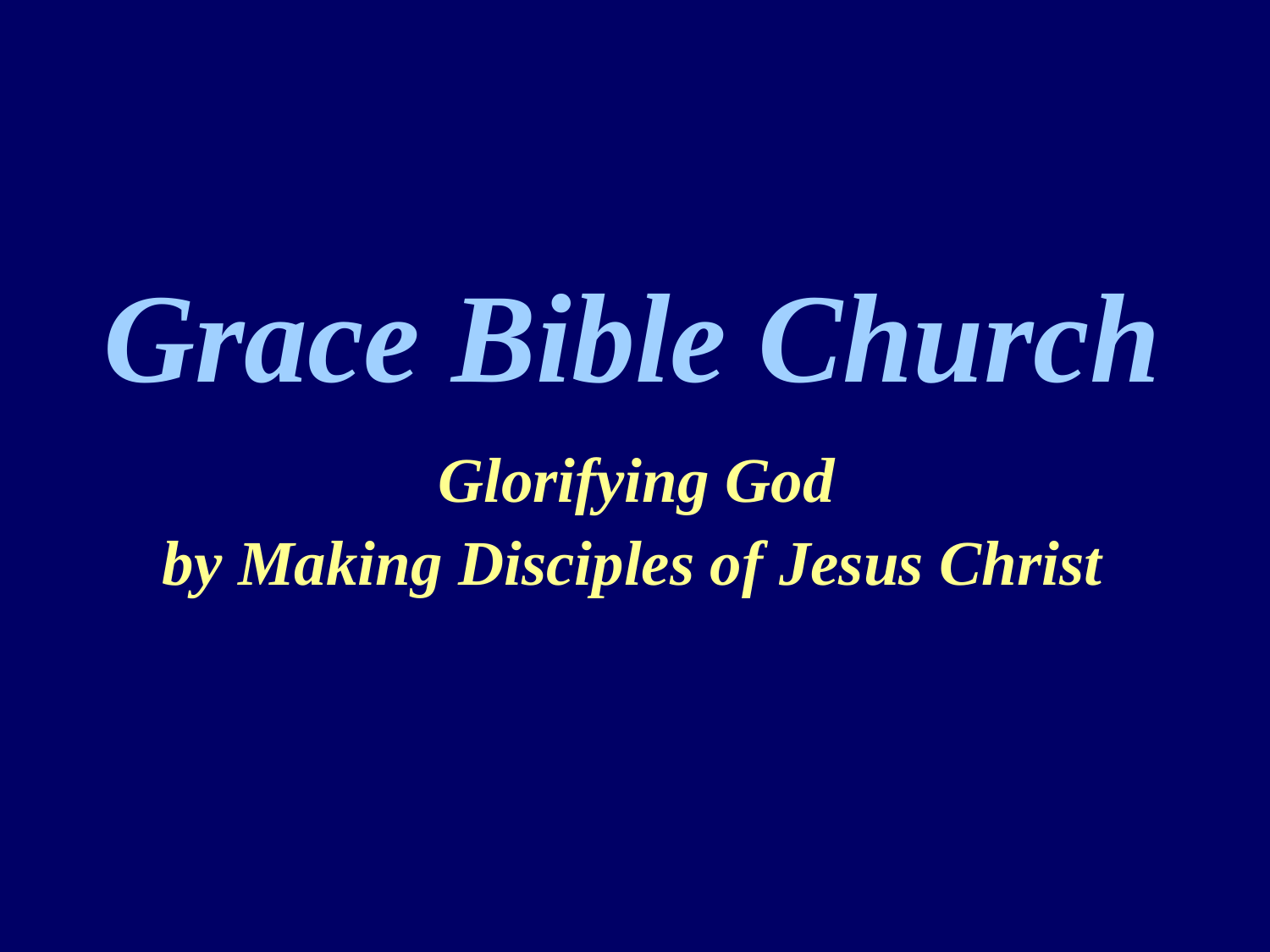

Grace Bible Church
 Glorifying God
by Making Disciples of Jesus Christ